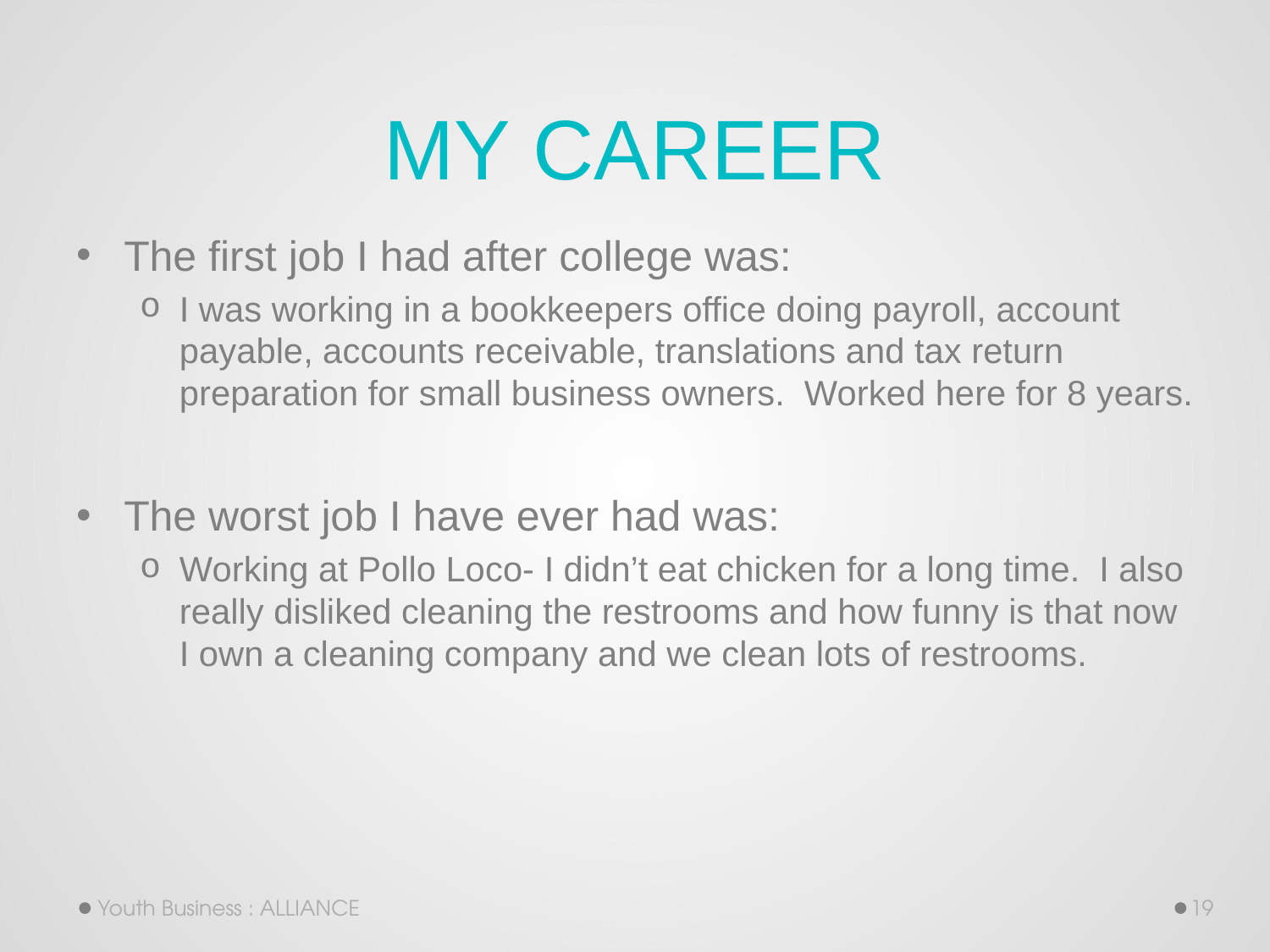

# My Career
The first job I had after college was:
I was working in a bookkeepers office doing payroll, account payable, accounts receivable, translations and tax return preparation for small business owners.  Worked here for 8 years.

The worst job I have ever had was:
Working at Pollo Loco- I didn’t eat chicken for a long time.  I also really disliked cleaning the restrooms and how funny is that now I own a cleaning company and we clean lots of restrooms.
Youth Business : ALLIANCE
19